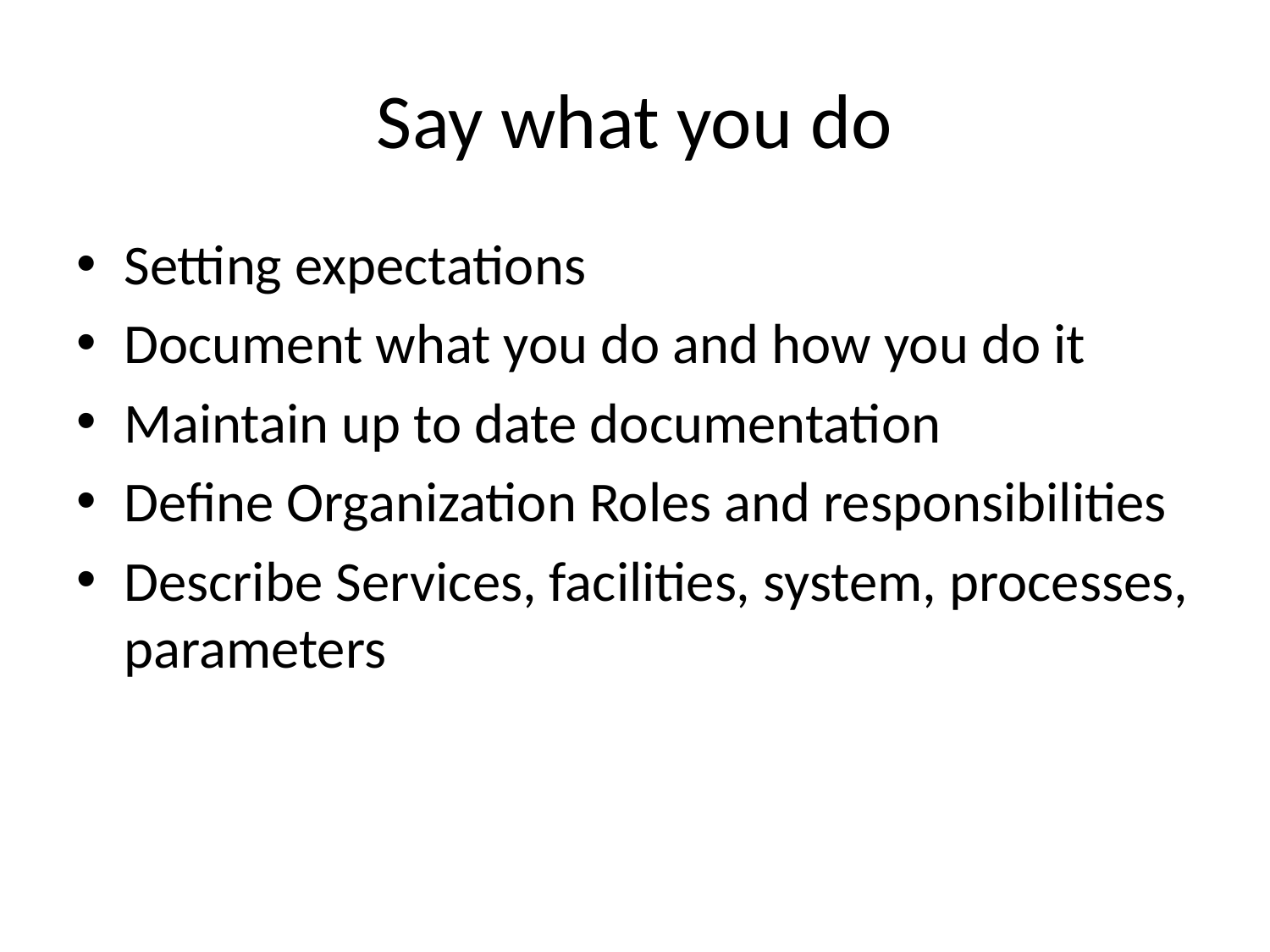

# Say what you do
Setting expectations
Document what you do and how you do it
Maintain up to date documentation
Define Organization Roles and responsibilities
Describe Services, facilities, system, processes, parameters